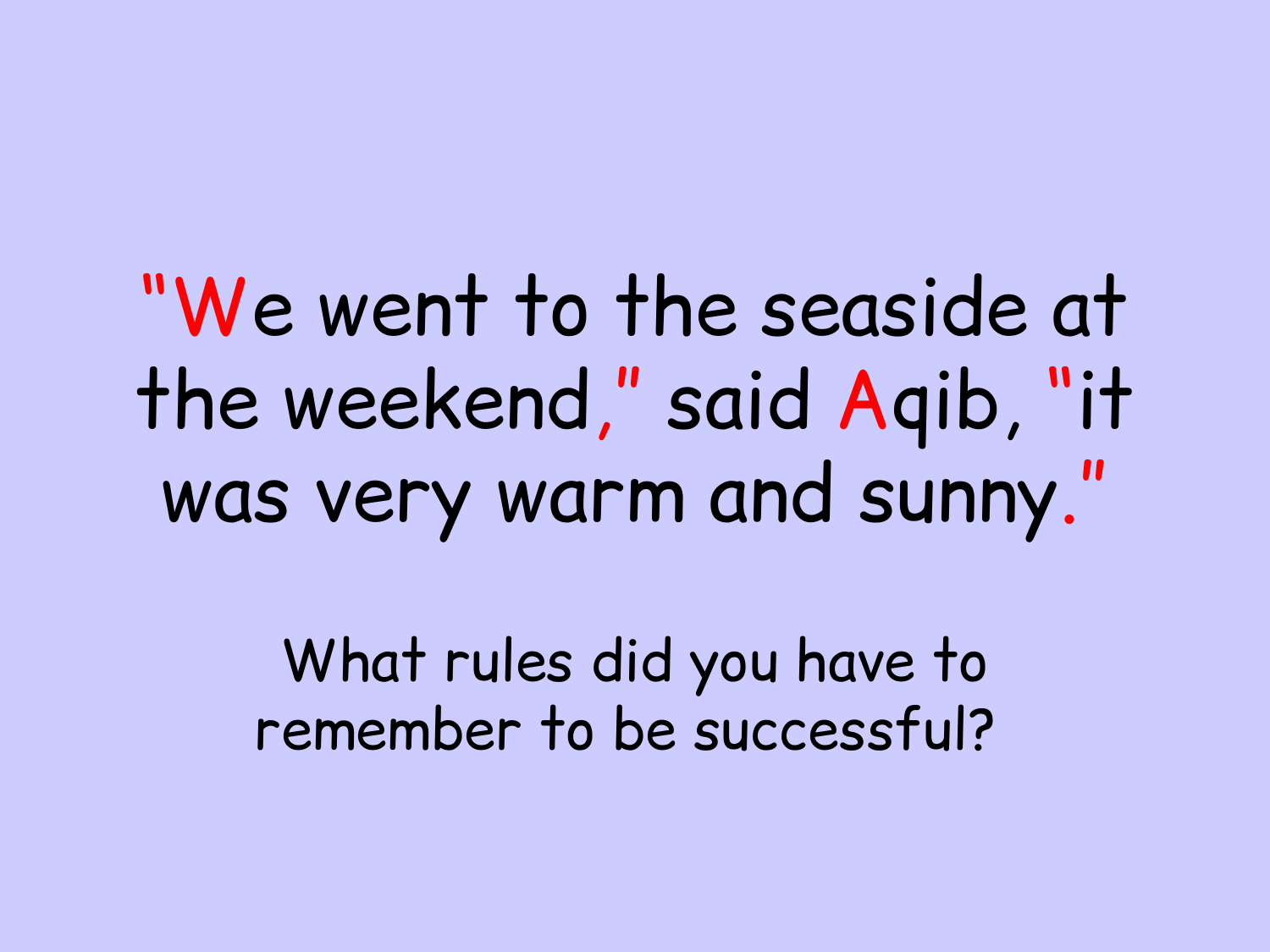

# “We went to the seaside at the weekend,” said Aqib, “it was very warm and sunny.”

What rules did you have to remember to be successful?